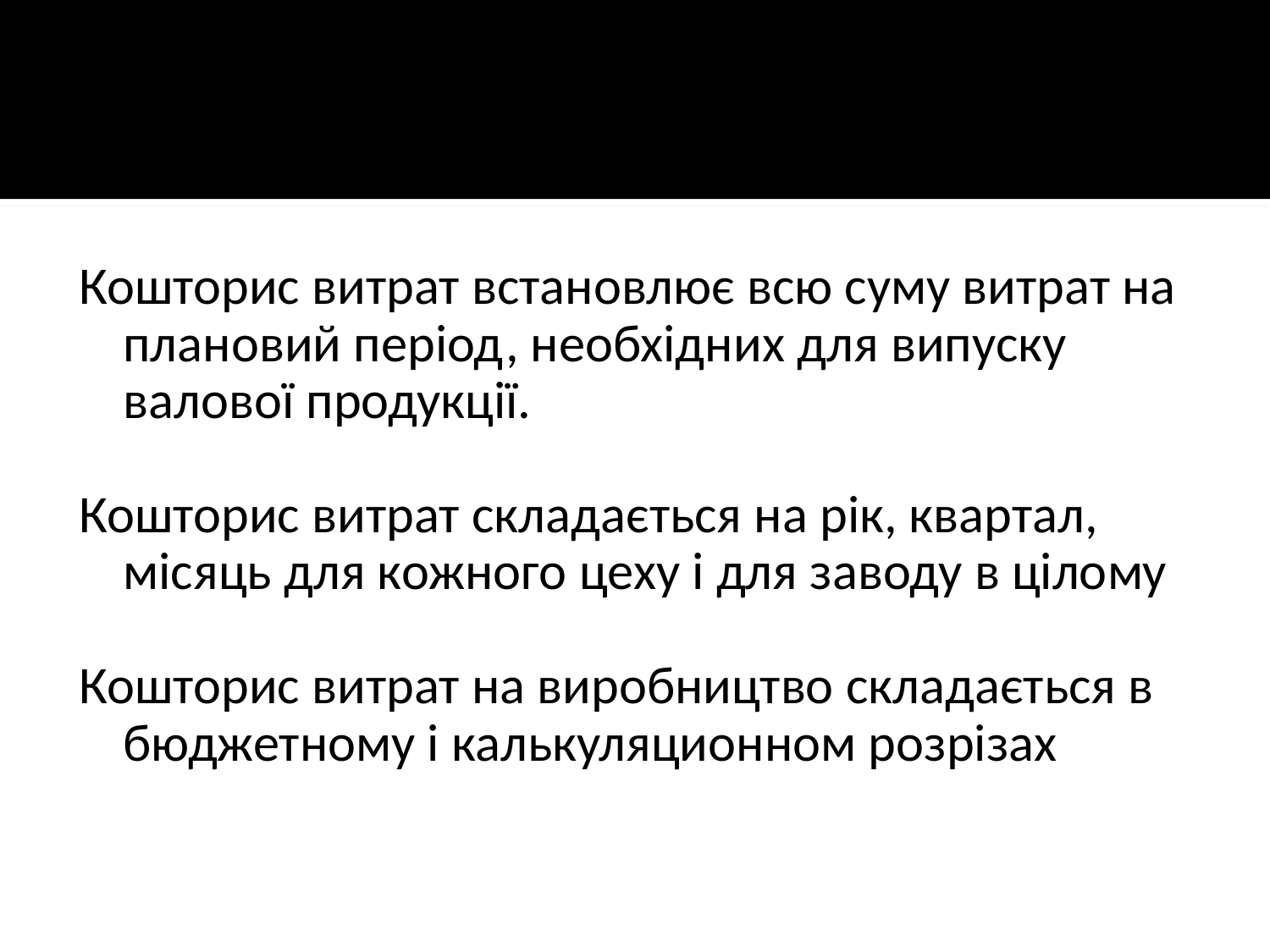

Кошторис витрат встановлює всю суму витрат на плановий період, необхідних для випуску валової продукції.

Кошторис витрат складається на рік, квартал, місяць для кожного цеху і для заводу в цілому

Кошторис витрат на виробництво складається в бюджетному і калькуляционном розрізах